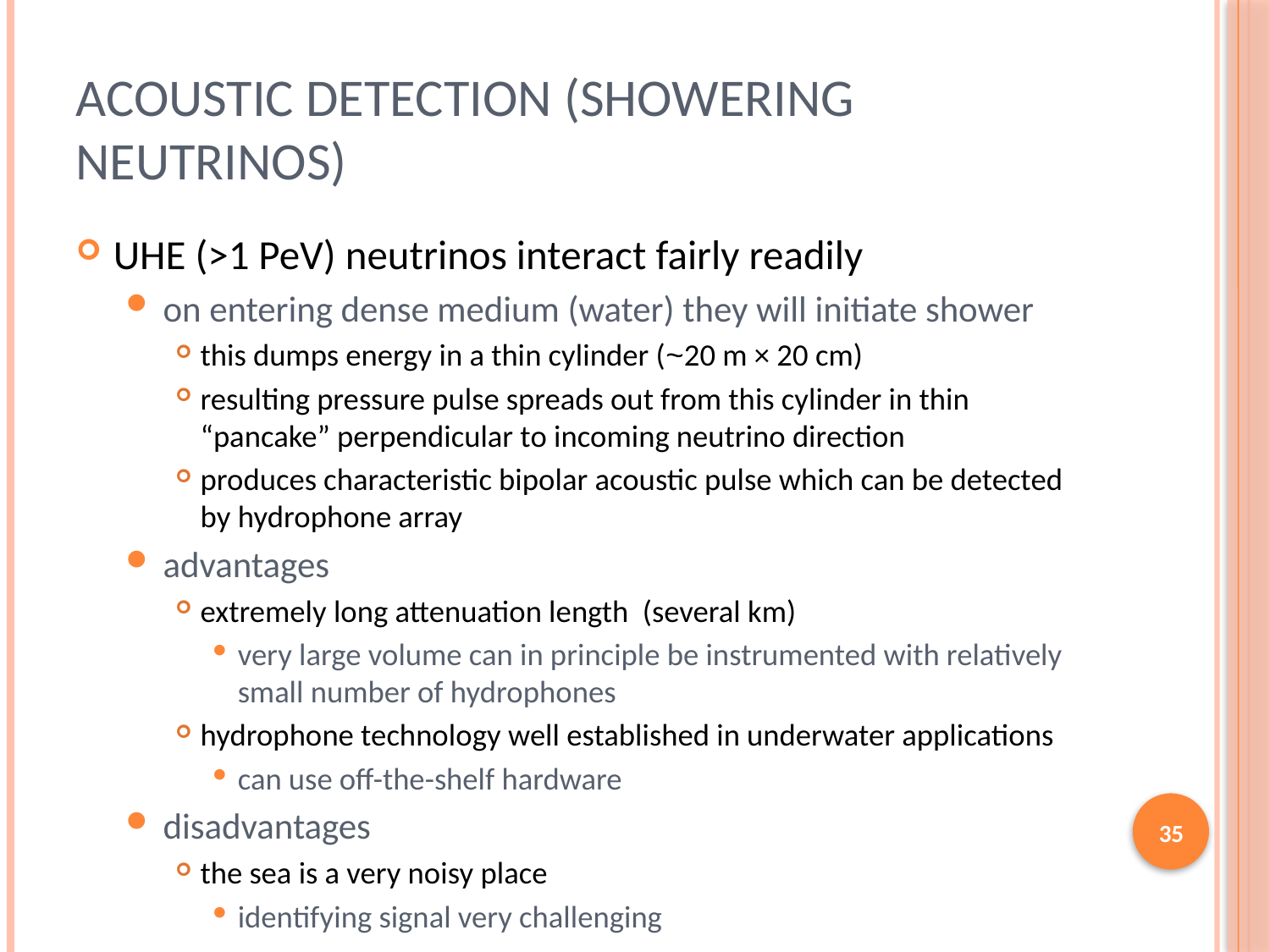

# Acoustic Detection (Showering Neutrinos)
UHE (>1 PeV) neutrinos interact fairly readily
on entering dense medium (water) they will initiate shower
this dumps energy in a thin cylinder (~20 m × 20 cm)
resulting pressure pulse spreads out from this cylinder in thin “pancake” perpendicular to incoming neutrino direction
produces characteristic bipolar acoustic pulse which can be detected by hydrophone array
advantages
extremely long attenuation length  (several km)
very large volume can in principle be instrumented with relatively small number of hydrophones
hydrophone technology well established in underwater applications
can use off-the-shelf hardware
disadvantages
the sea is a very noisy place
identifying signal very challenging
35